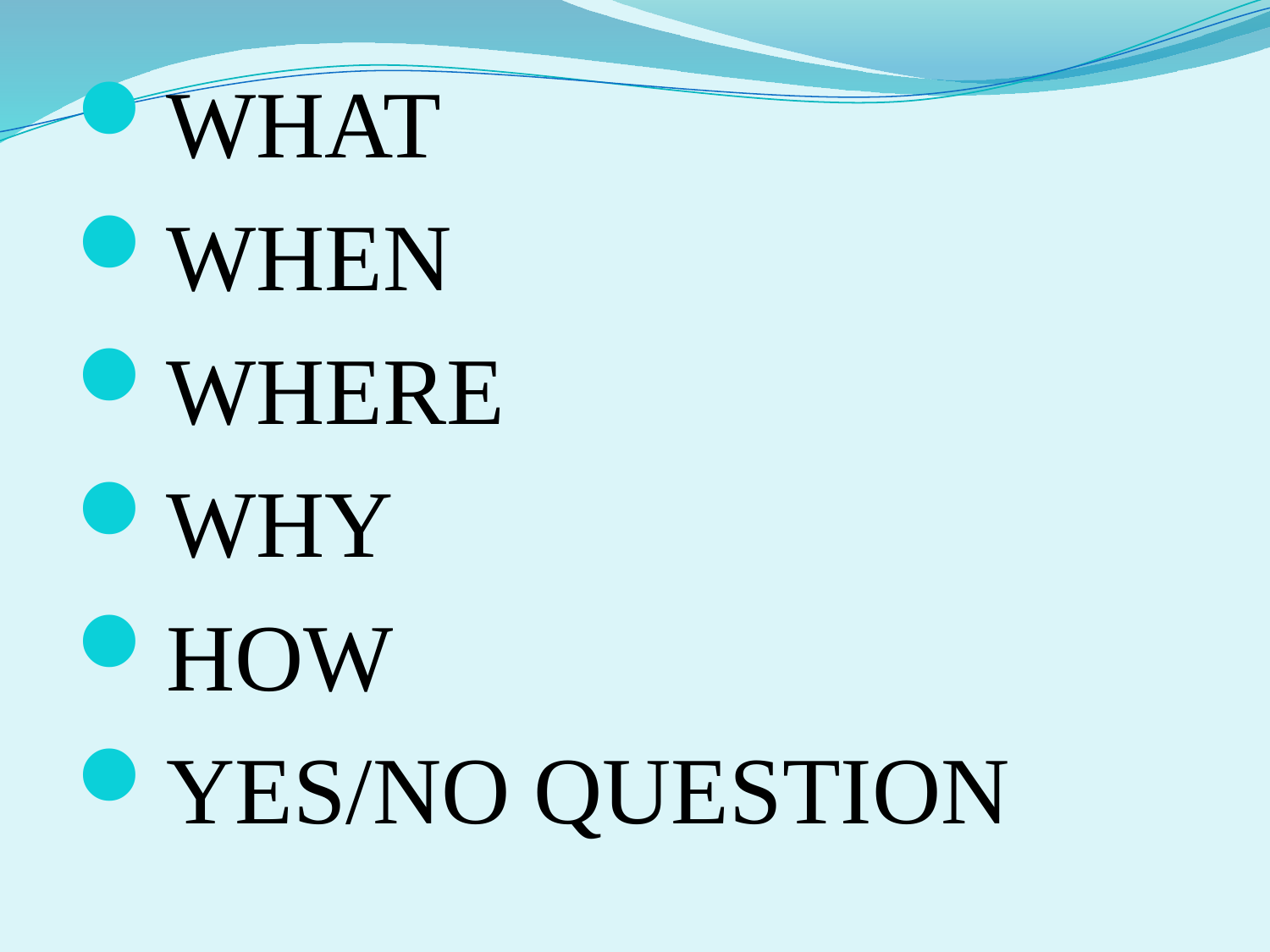

WHAT
WHEN
WHERE
WHY
HOW
YES/NO QUESTION